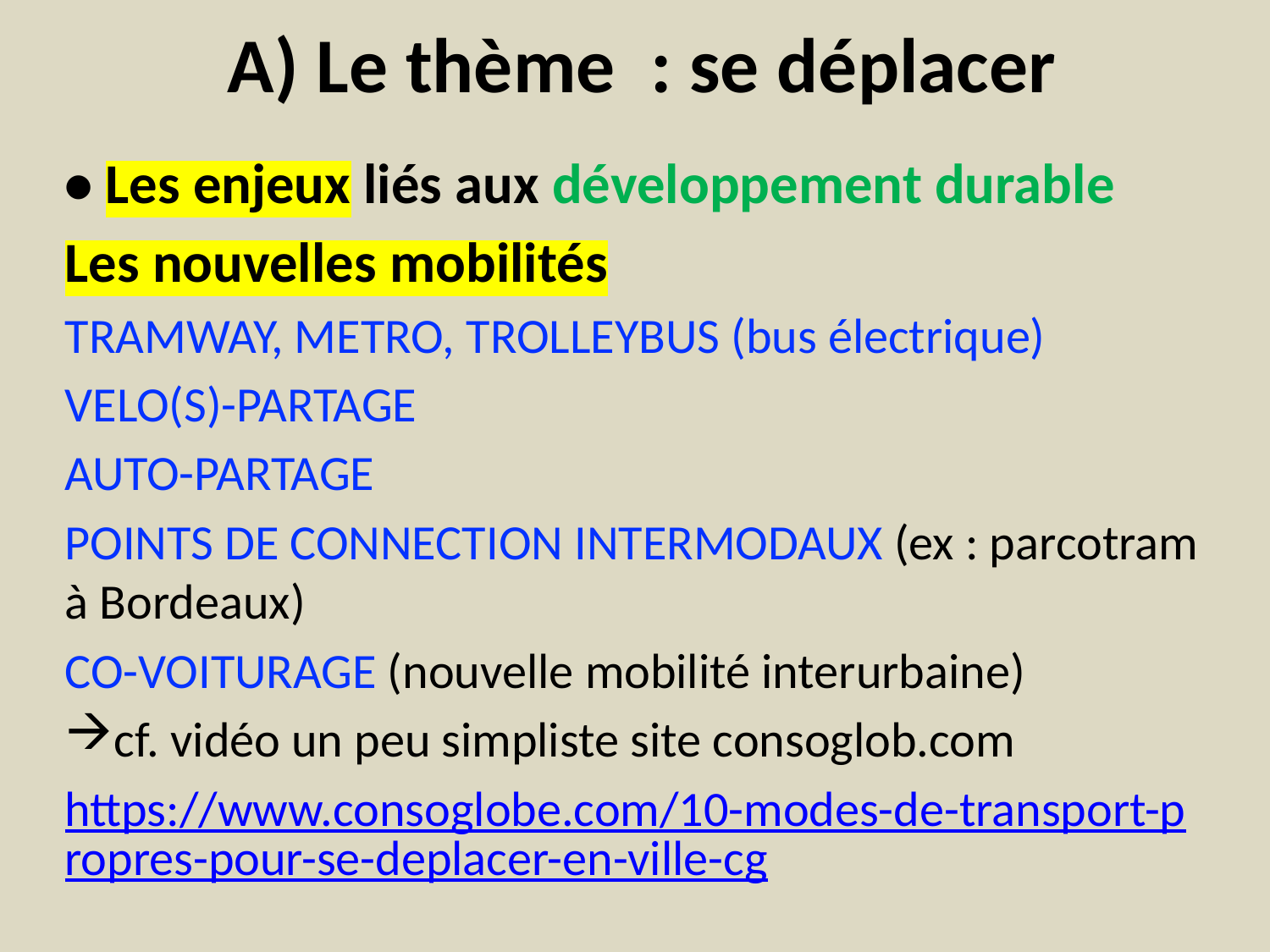

# A) Le thème  : se déplacer
• Les enjeux liés aux développement durable
Les nouvelles mobilités
TRAMWAY, METRO, TROLLEYBUS (bus électrique)
VELO(S)-PARTAGE
AUTO-PARTAGE
POINTS DE CONNECTION INTERMODAUX (ex : parcotram à Bordeaux)
CO-VOITURAGE (nouvelle mobilité interurbaine)
cf. vidéo un peu simpliste site consoglob.com
https://www.consoglobe.com/10-modes-de-transport-propres-pour-se-deplacer-en-ville-cg